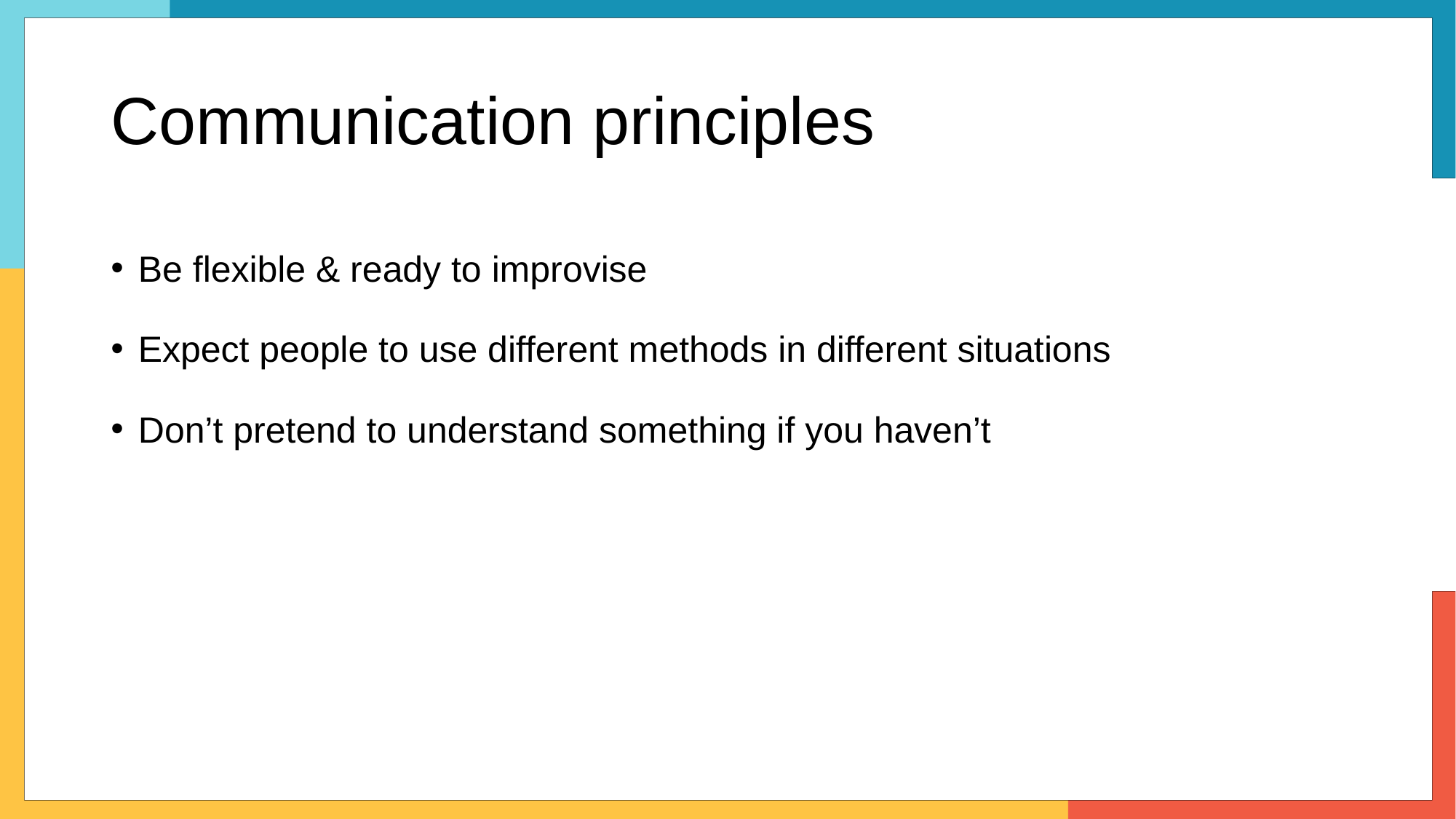

# Communication principles
Be flexible & ready to improvise
Expect people to use different methods in different situations
Don’t pretend to understand something if you haven’t